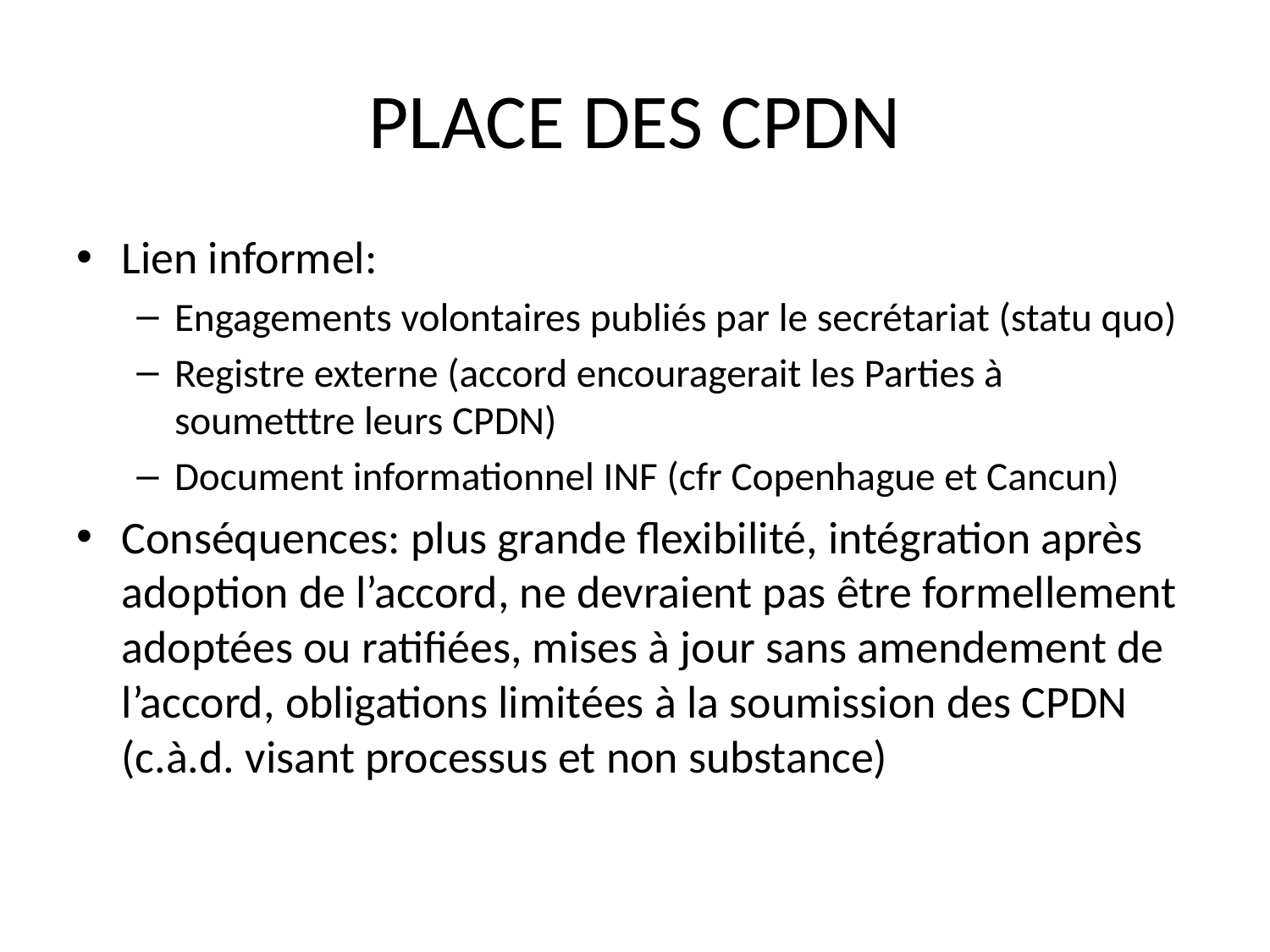

# PLACE DES CPDN
Lien informel:
Engagements volontaires publiés par le secrétariat (statu quo)
Registre externe (accord encouragerait les Parties à soumetttre leurs CPDN)
Document informationnel INF (cfr Copenhague et Cancun)
Conséquences: plus grande flexibilité, intégration après adoption de l’accord, ne devraient pas être formellement adoptées ou ratifiées, mises à jour sans amendement de l’accord, obligations limitées à la soumission des CPDN (c.à.d. visant processus et non substance)